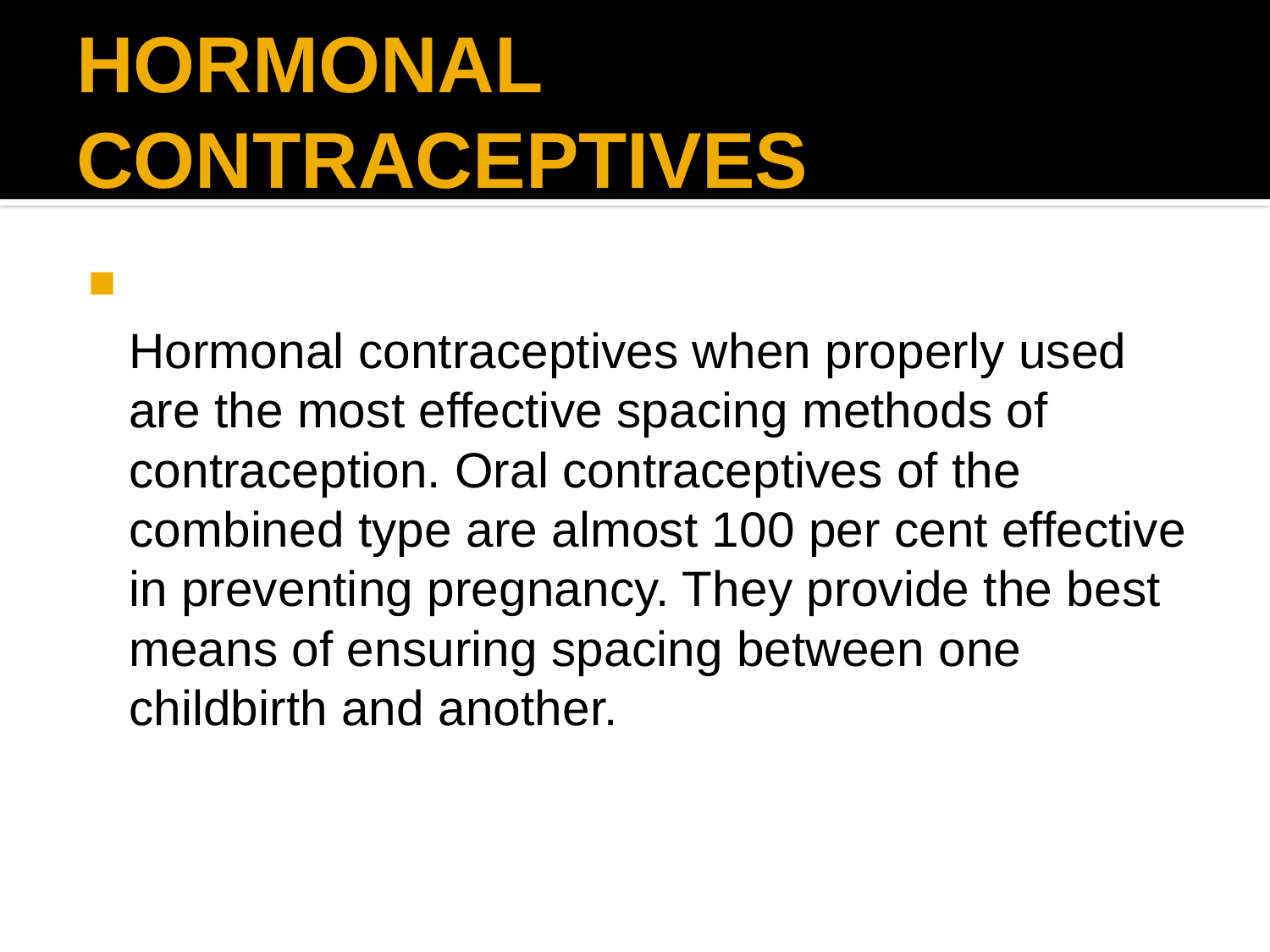

# HORMONAL CONTRACEPTIVES
Hormonal contraceptives when properly used are the most effective spacing methods of contraception. Oral contraceptives of the combined type are almost 100 per cent effective in preventing pregnancy. They provide the best
means of ensuring spacing between one childbirth and another.